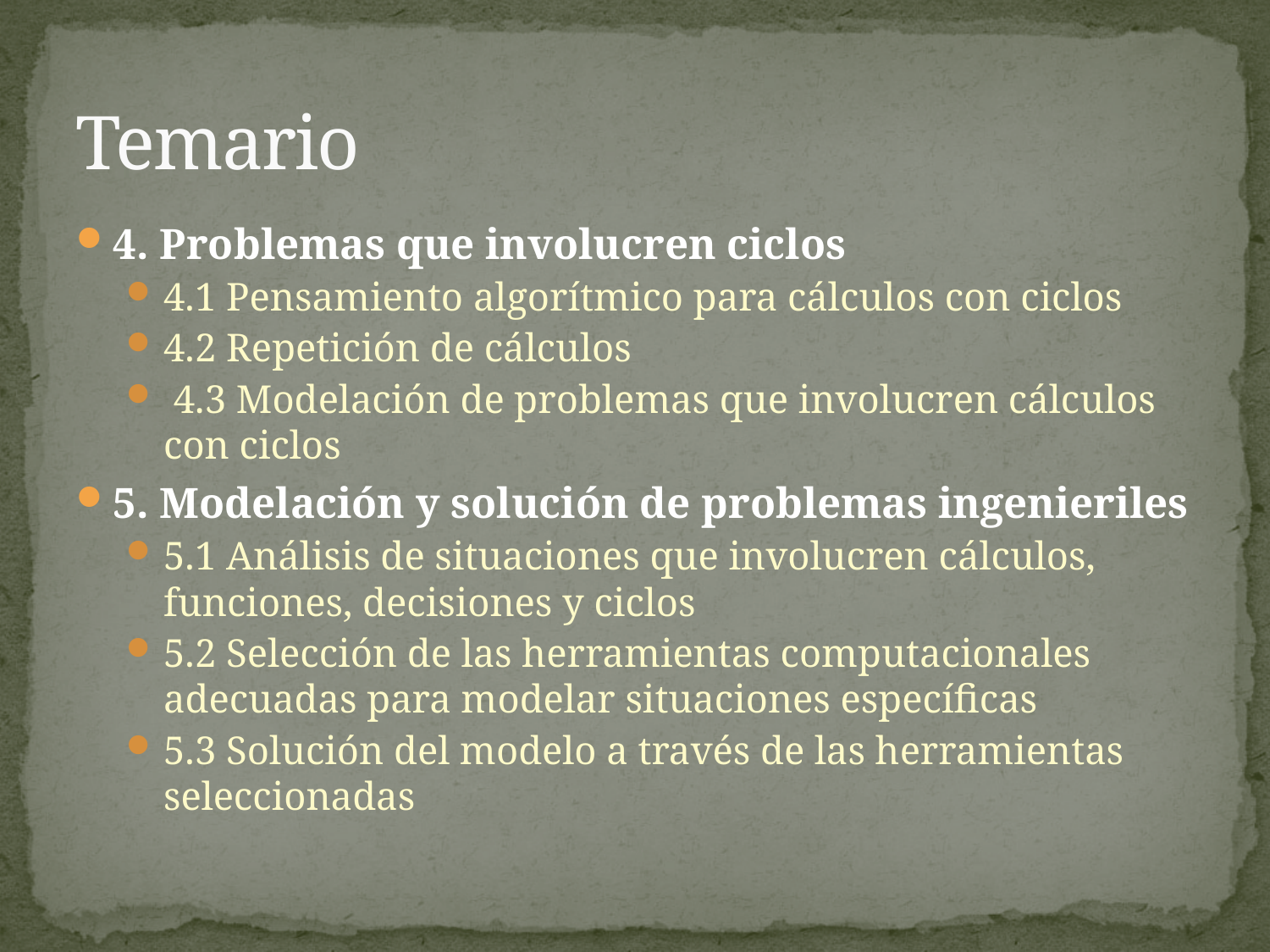

# Temario
4. Problemas que involucren ciclos
4.1 Pensamiento algorítmico para cálculos con ciclos
4.2 Repetición de cálculos
 4.3 Modelación de problemas que involucren cálculos con ciclos
5. Modelación y solución de problemas ingenieriles
5.1 Análisis de situaciones que involucren cálculos, funciones, decisiones y ciclos
5.2 Selección de las herramientas computacionales adecuadas para modelar situaciones específicas
5.3 Solución del modelo a través de las herramientas seleccionadas